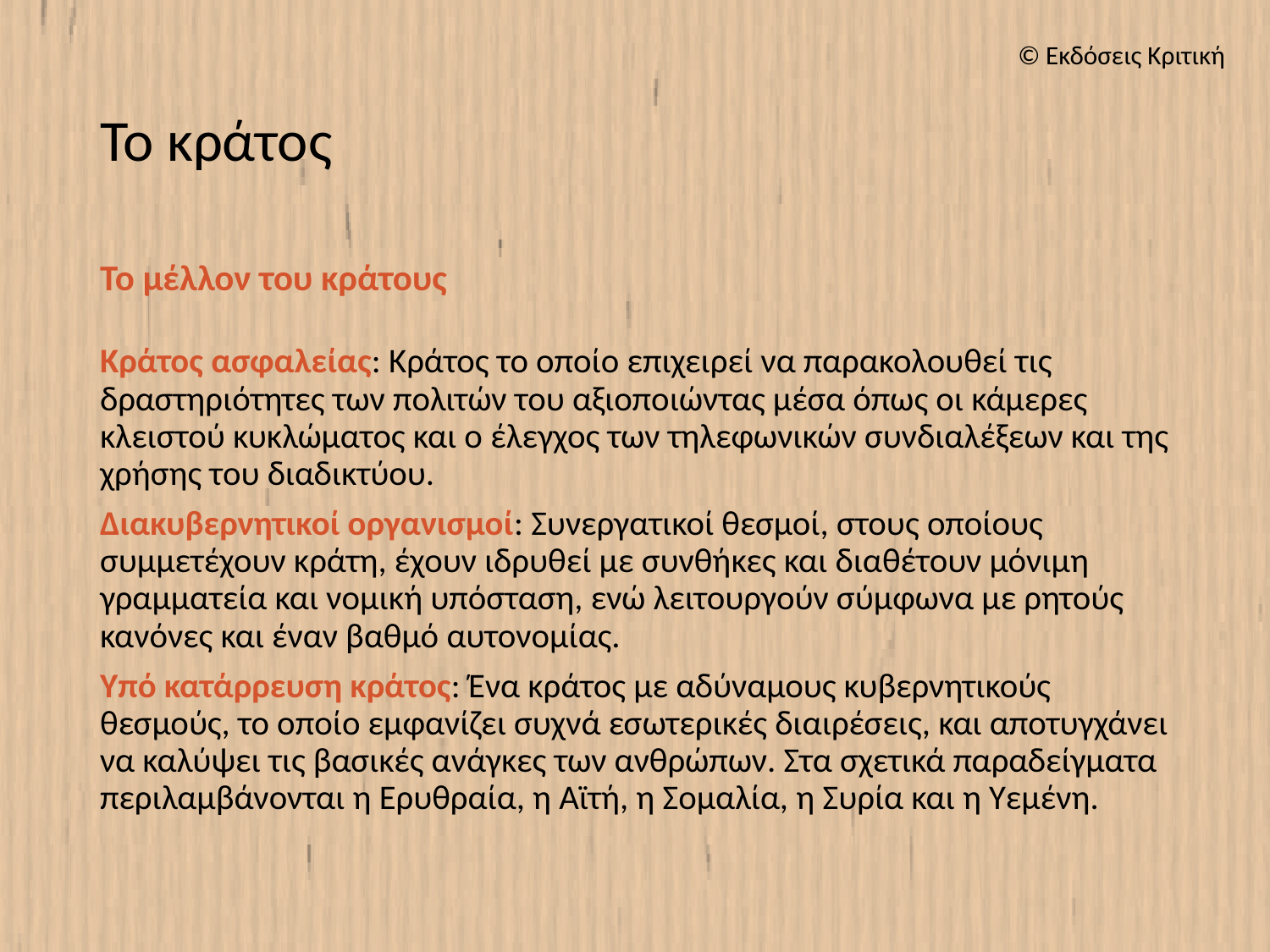

# Το κράτος
Το μέλλον του κράτους

Κράτος ασφαλείας: Κράτος το οποίο επιχειρεί να παρακολουθεί τις δραστηριότητες των πολιτών του αξιοποιώντας μέσα όπως οι κάμερες κλειστού κυκλώματος και ο έλεγχος των τηλεφωνικών συνδιαλέξεων και της χρήσης του διαδικτύου.
Διακυβερνητικοί οργανισμοί: Συνεργατικοί θεσμοί, στους οποίους συμμετέχουν κράτη, έχουν ιδρυθεί με συνθήκες και διαθέτουν μόνιμη γραμματεία και νομική υπόσταση, ενώ λειτουργούν σύμφωνα με ρητούς κανόνες και έναν βαθμό αυτονομίας.
Υπό κατάρρευση κράτος: Ένα κράτος με αδύναμους κυβερνητικούς θεσμούς, το οποίο εμφανίζει συχνά εσωτερικές διαιρέσεις, και αποτυγχάνει να καλύψει τις βασικές ανάγκες των ανθρώπων. Στα σχετικά παραδείγματα περιλαμβάνονται η Ερυθραία, η Αϊτή, η Σομαλία, η Συρία και η Υεμένη.